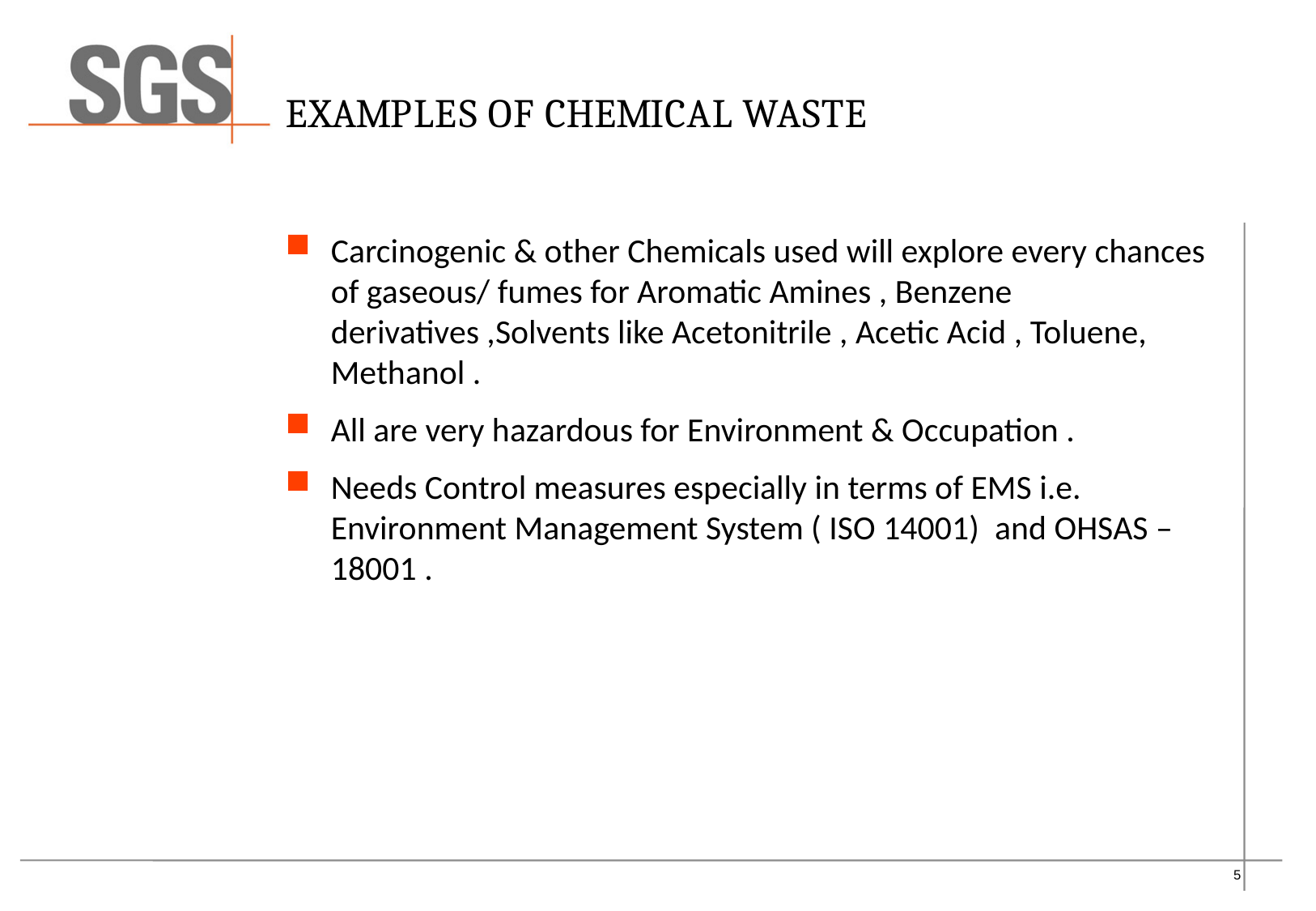

# Examples of Chemical Waste
Carcinogenic & other Chemicals used will explore every chances of gaseous/ fumes for Aromatic Amines , Benzene derivatives ,Solvents like Acetonitrile , Acetic Acid , Toluene, Methanol .
All are very hazardous for Environment & Occupation .
Needs Control measures especially in terms of EMS i.e. Environment Management System ( ISO 14001)  and OHSAS – 18001 .